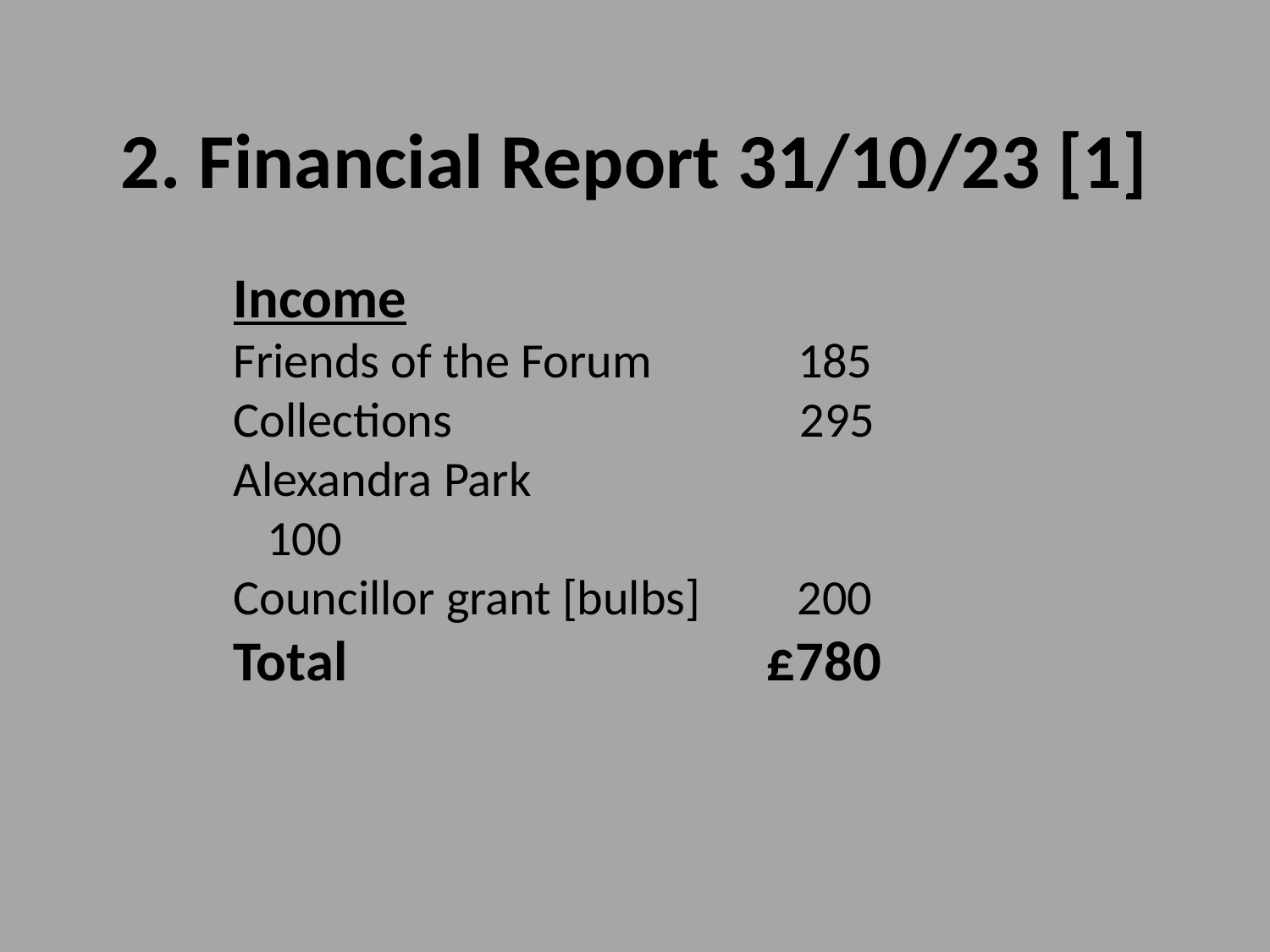

# 2. Financial Report 31/10/23 [1]
Income
Friends of the Forum             185
Collections                               295
Alexandra Park			           100
Councillor grant [bulbs]	     200
Total                                 £780